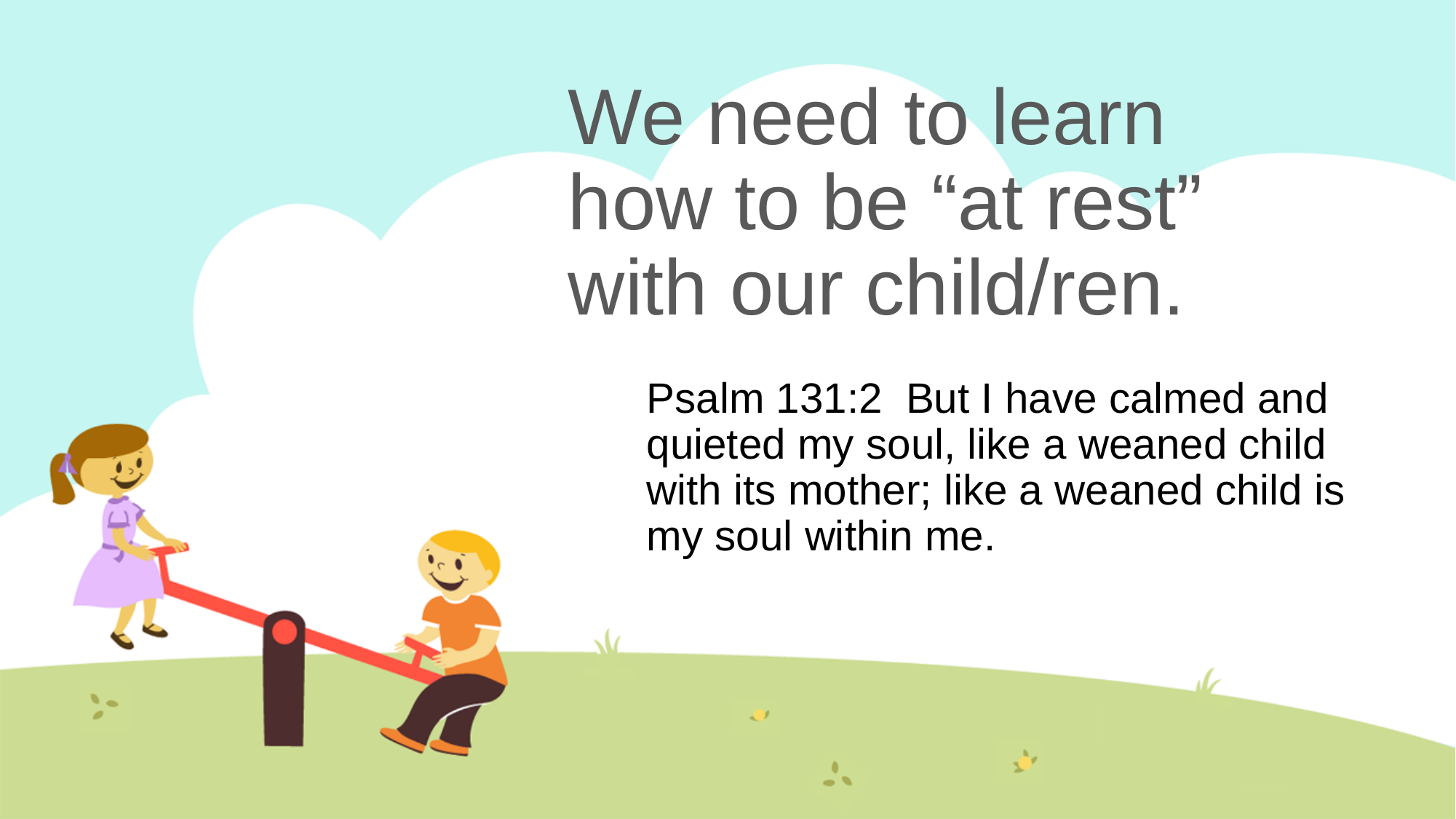

# We need to learn how to be “at rest” with our child/ren.
Psalm 131:2  But I have calmed and quieted my soul, like a weaned child with its mother; like a weaned child is my soul within me.